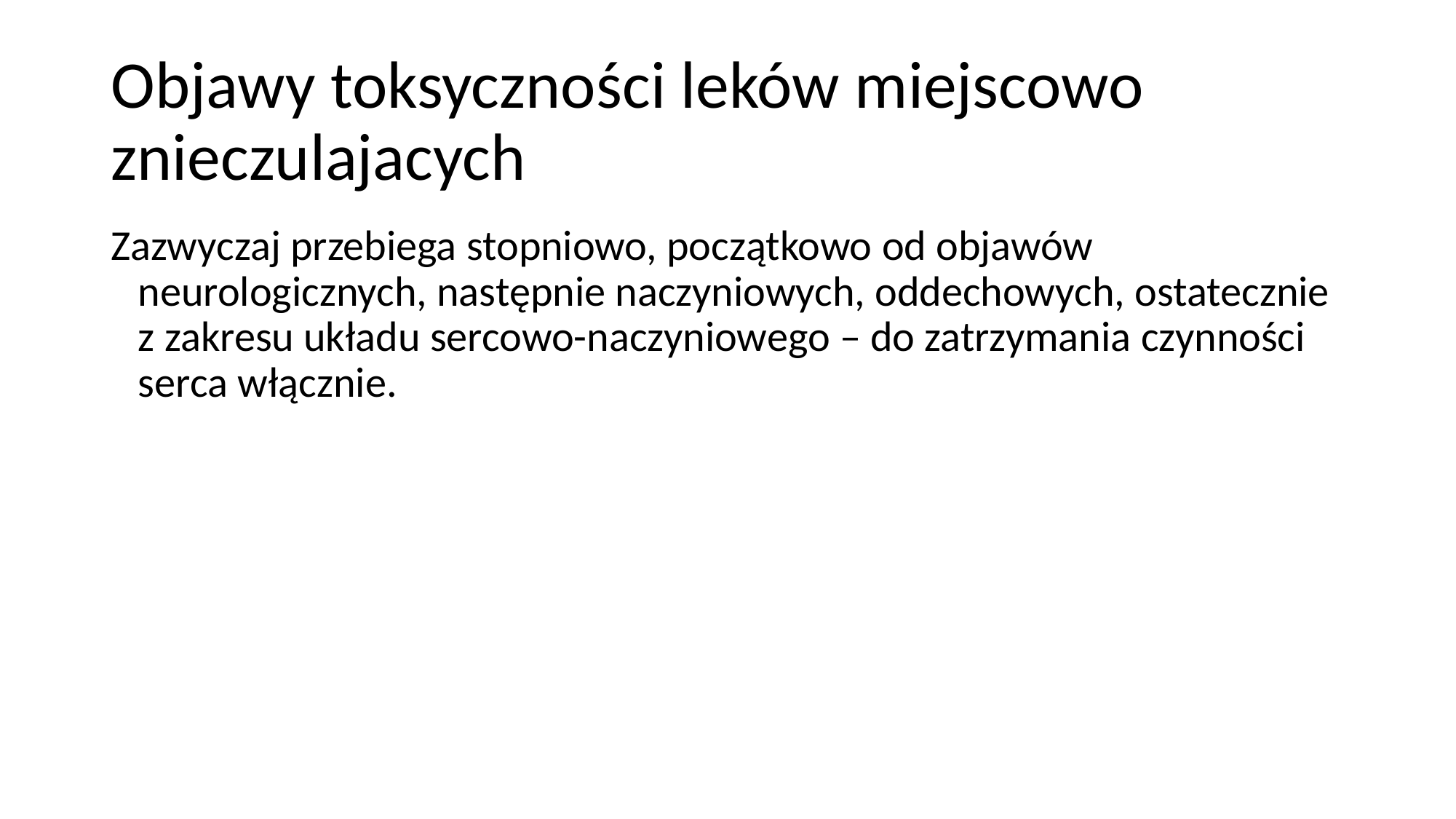

# Objawy toksyczności leków miejscowo znieczulajacych
Zazwyczaj przebiega stopniowo, początkowo od objawów neurologicznych, następnie naczyniowych, oddechowych, ostatecznie z zakresu układu sercowo-naczyniowego – do zatrzymania czynności serca włącznie.